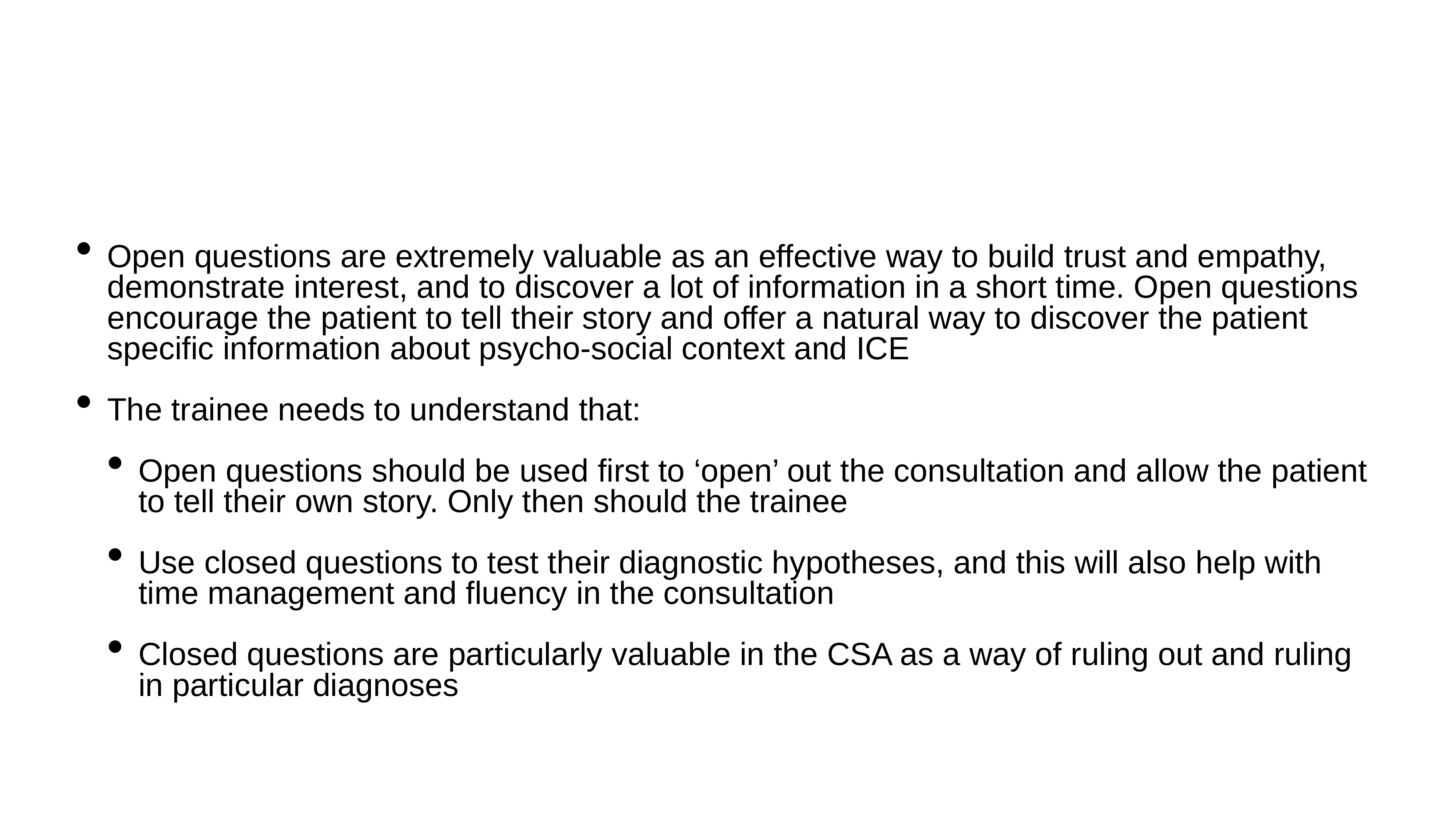

Open questions are extremely valuable as an effective way to build trust and empathy, demonstrate interest, and to discover a lot of information in a short time. Open questions encourage the patient to tell their story and offer a natural way to discover the patient specific information about psycho-social context and ICE
The trainee needs to understand that:
Open questions should be used first to ‘open’ out the consultation and allow the patient to tell their own story. Only then should the trainee
Use closed questions to test their diagnostic hypotheses, and this will also help with time management and fluency in the consultation
Closed questions are particularly valuable in the CSA as a way of ruling out and ruling in particular diagnoses